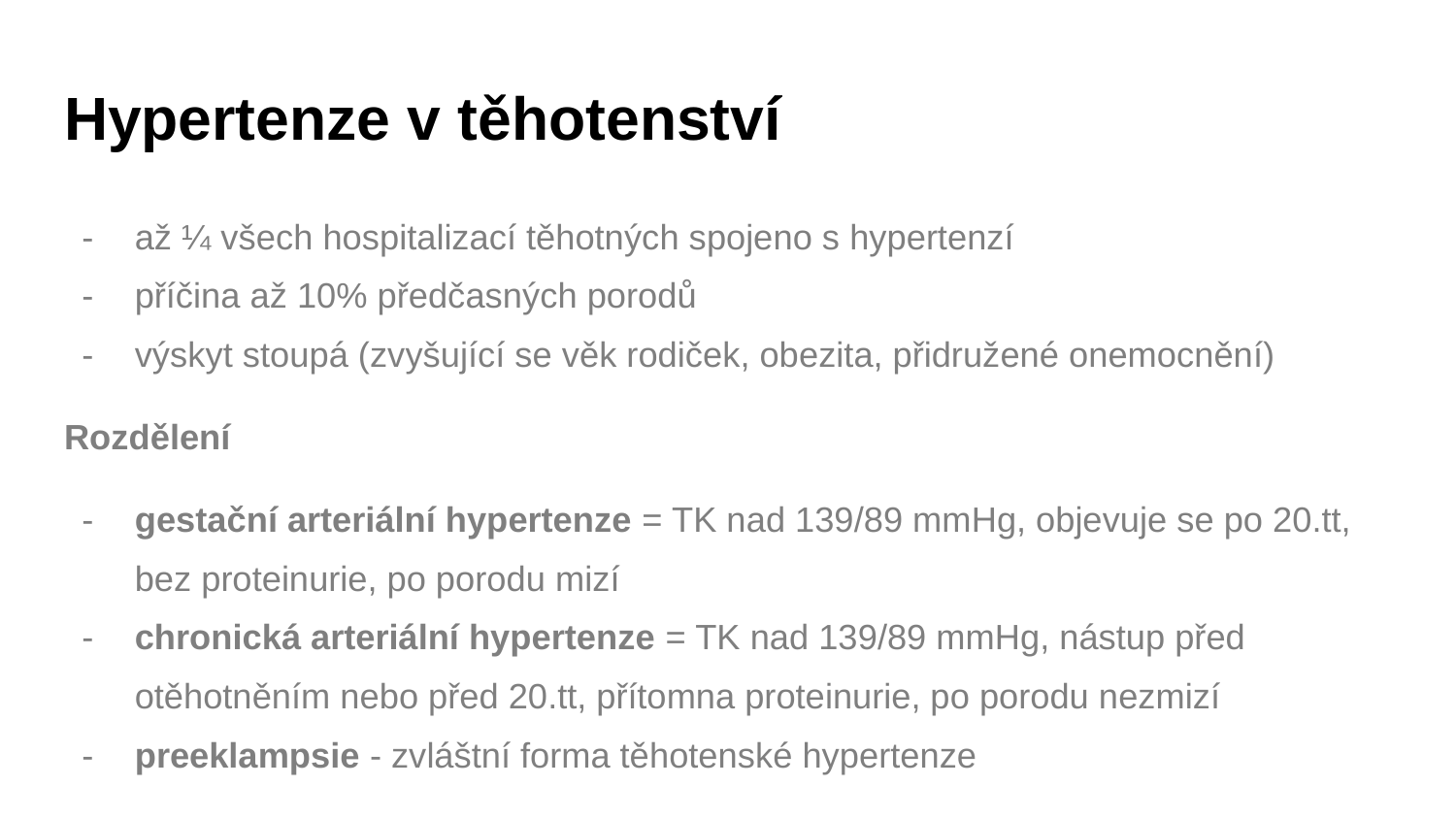

# Hypertenze v těhotenství
až ¼ všech hospitalizací těhotných spojeno s hypertenzí
příčina až 10% předčasných porodů
výskyt stoupá (zvyšující se věk rodiček, obezita, přidružené onemocnění)
Rozdělení
gestační arteriální hypertenze = TK nad 139/89 mmHg, objevuje se po 20.tt, bez proteinurie, po porodu mizí
chronická arteriální hypertenze = TK nad 139/89 mmHg, nástup před otěhotněním nebo před 20.tt, přítomna proteinurie, po porodu nezmizí
preeklampsie - zvláštní forma těhotenské hypertenze